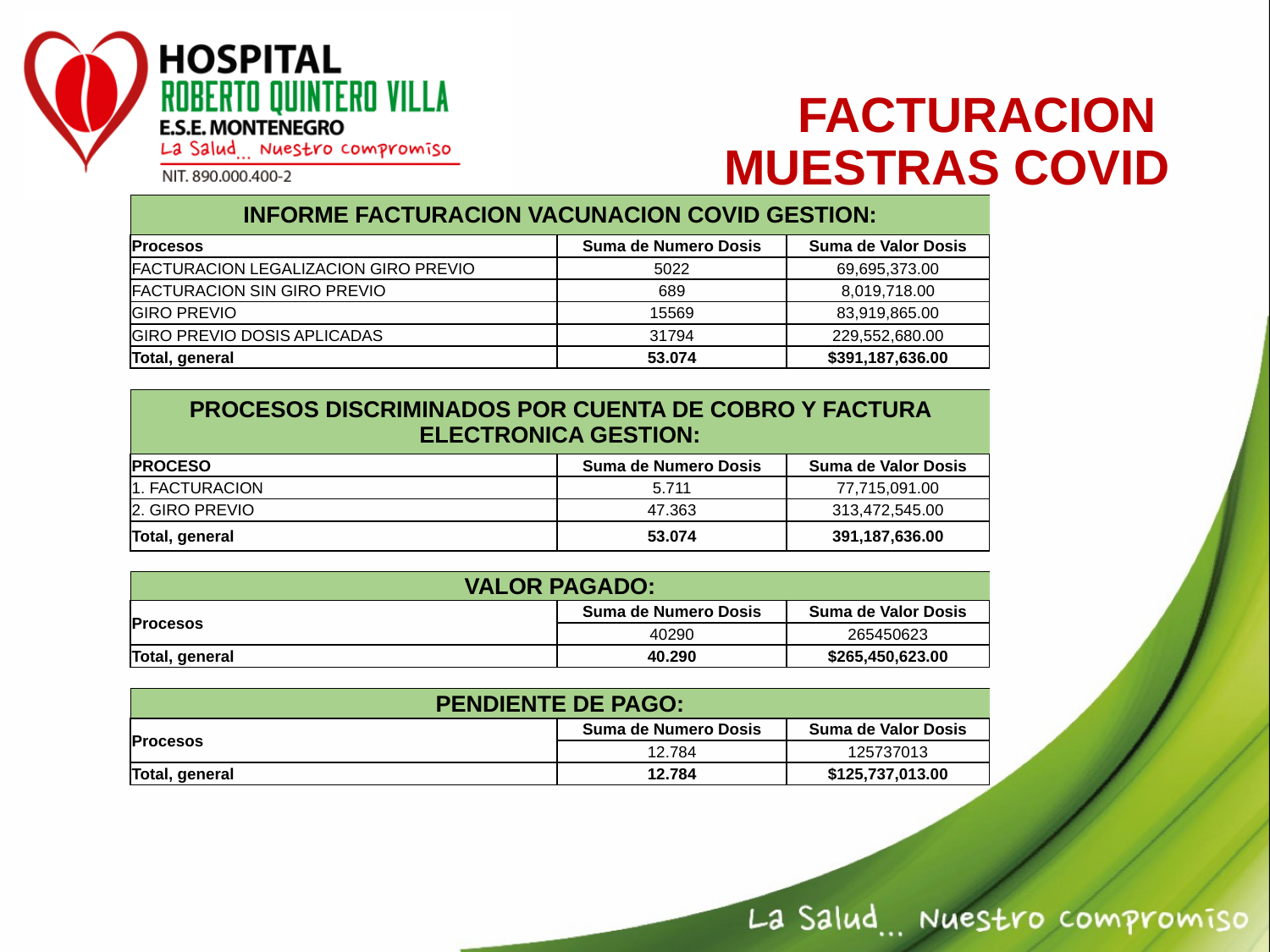

# FACTURACION MUESTRAS COVID
| INFORME FACTURACION VACUNACION COVID GESTION: |  |  |
| --- | --- | --- |
| Procesos | Suma de Numero Dosis | Suma de Valor Dosis |
| FACTURACION LEGALIZACION GIRO PREVIO | 5022 | 69,695,373.00 |
| FACTURACION SIN GIRO PREVIO | 689 | 8,019,718.00 |
| GIRO PREVIO | 15569 | 83,919,865.00 |
| GIRO PREVIO DOSIS APLICADAS | 31794 | 229,552,680.00 |
| Total, general | 53.074 | $391,187,636.00 |
|  |  |  |
| PROCESOS DISCRIMINADOS POR CUENTA DE COBRO Y FACTURA ELECTRONICA GESTION: |  |  |
| PROCESO | Suma de Numero Dosis | Suma de Valor Dosis |
| 1. FACTURACION | 5.711 | 77,715,091.00 |
| 2. GIRO PREVIO | 47.363 | 313,472,545.00 |
| Total, general | 53.074 | 391,187,636.00 |
|  |  |  |
| VALOR PAGADO: |  |  |
| Procesos | Suma de Numero Dosis | Suma de Valor Dosis |
|  | 40290 | 265450623 |
| Total, general | 40.290 | $265,450,623.00 |
|  |  |  |
| PENDIENTE DE PAGO: |  |  |
| Procesos | Suma de Numero Dosis | Suma de Valor Dosis |
|  | 12.784 | 125737013 |
| Total, general | 12.784 | $125,737,013.00 |